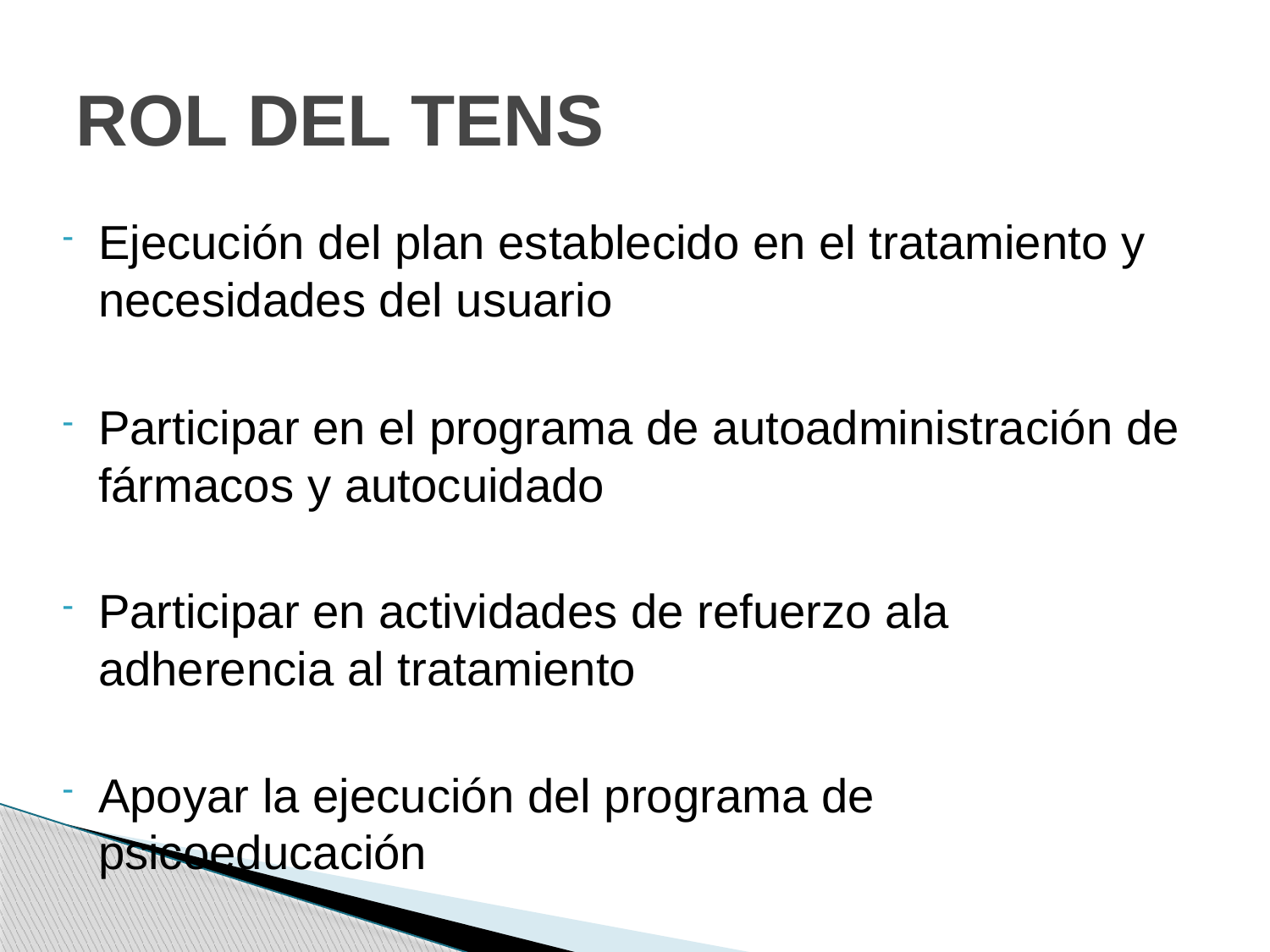

# ROL DEL TENS
Ejecución del plan establecido en el tratamiento y necesidades del usuario

Participar en el programa de autoadministración de fármacos y autocuidado

Participar en actividades de refuerzo ala adherencia al tratamiento

Apoyar la ejecución del programa de psicoeducación